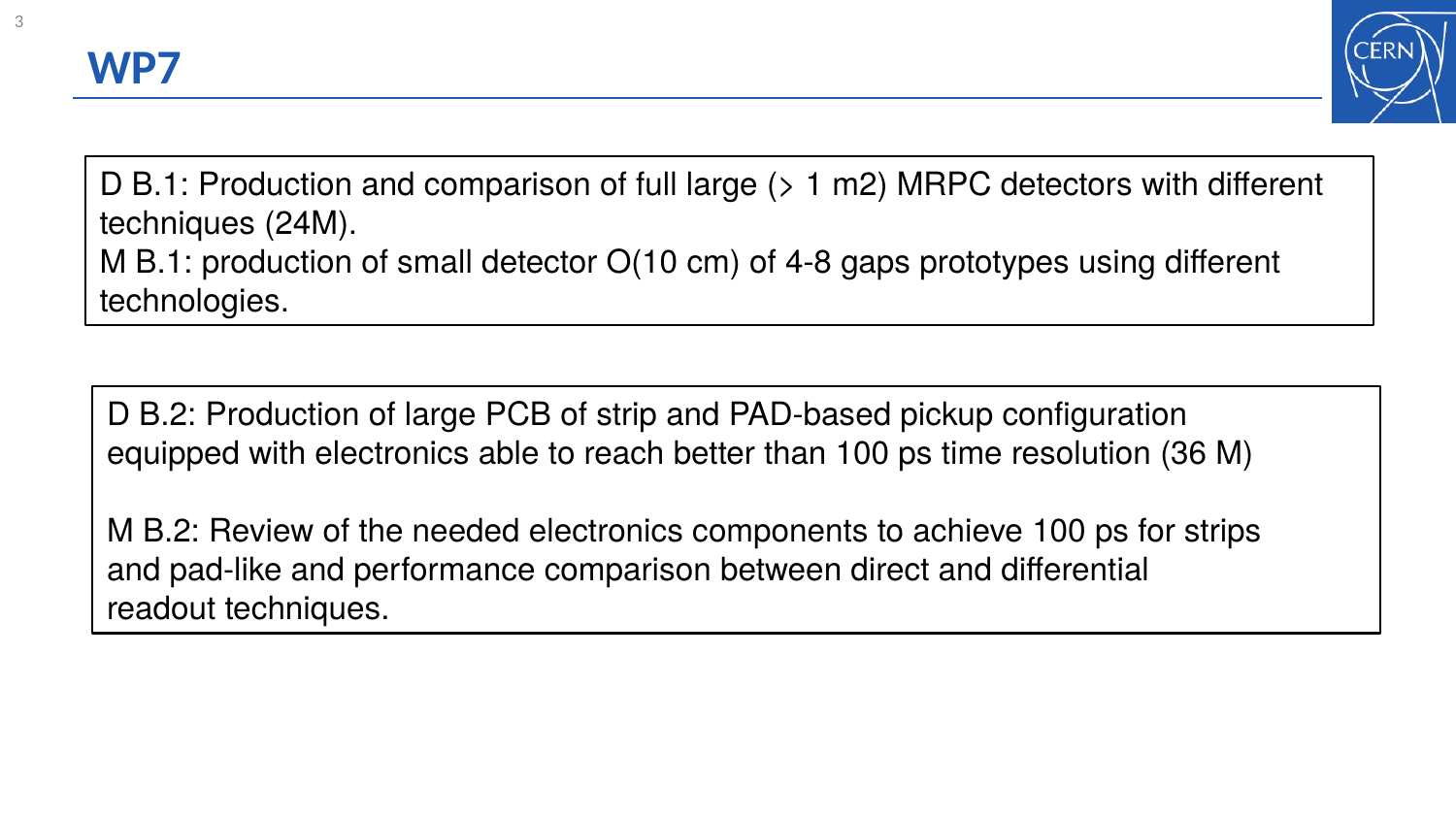

# WP7
D B.1: Production and comparison of full large (> 1 m2) MRPC detectors with different techniques (24M).
M B.1: production of small detector O(10 cm) of 4-8 gaps prototypes using different technologies.
D B.2: Production of large PCB of strip and PAD-based pickup configuration
equipped with electronics able to reach better than 100 ps time resolution (36 M)

M B.2: Review of the needed electronics components to achieve 100 ps for strips
and pad-like and performance comparison between direct and differential
readout techniques.